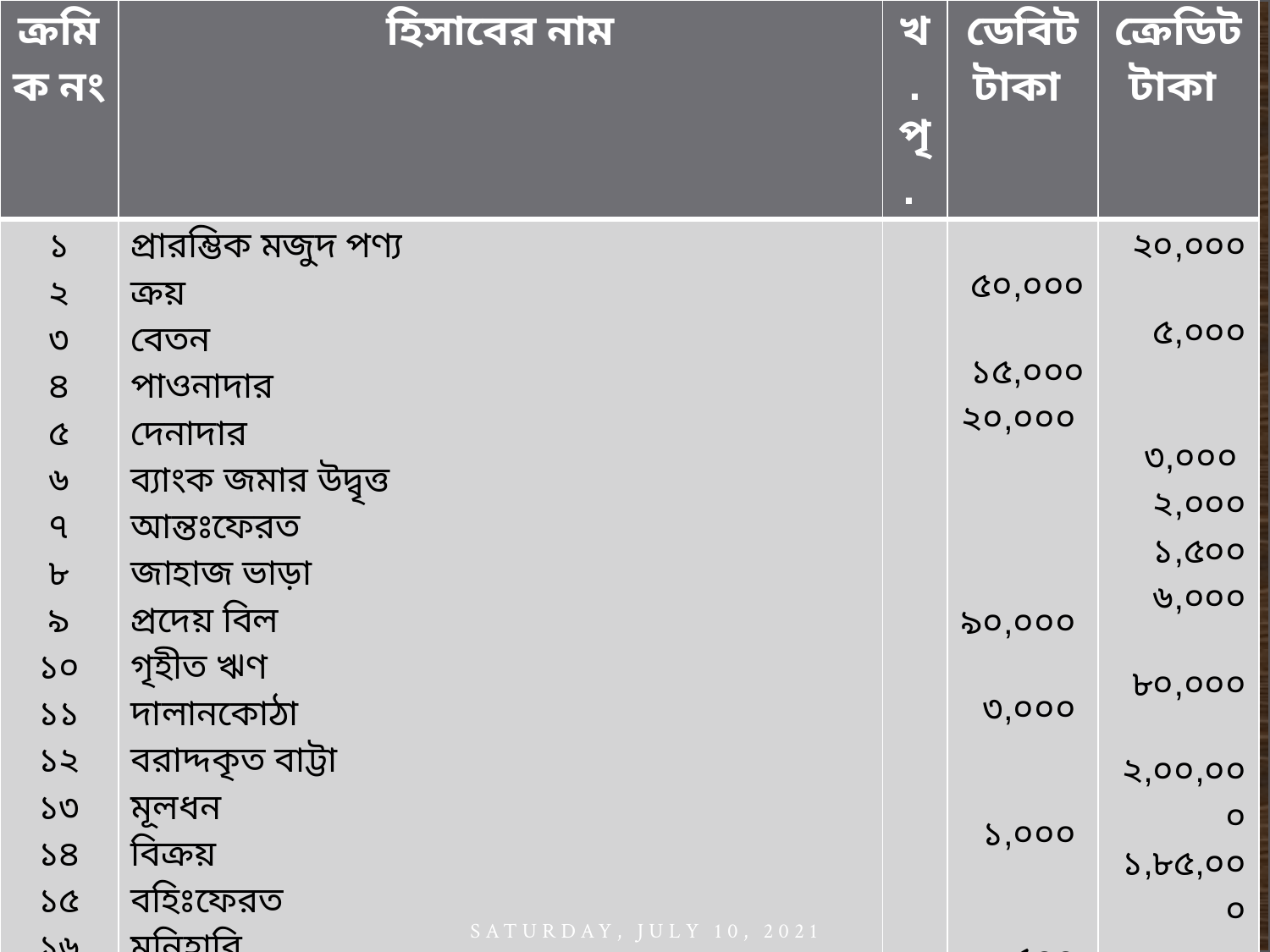

| ক্রমিক নং | হিসাবের নাম | খ.পৃ. | ডেবিট টাকা | ক্রেডিট টাকা |
| --- | --- | --- | --- | --- |
| ১ ২ ৩ ৪ ৫ ৬ ৭ ৮ ৯ ১০ ১১ ১২ ১৩ ১৪ ১৫ ১৬ ১৭ ১৮ | প্রারম্ভিক মজুদ পণ্য ক্রয় বেতন পাওনাদার দেনাদার ব্যাংক জমার উদ্বৃত্ত আন্তঃফেরত জাহাজ ভাড়া প্রদেয় বিল গৃহীত ঋণ দালানকোঠা বরাদ্দকৃত বাট্টা মূলধন বিক্রয় বহিঃফেরত মনিহারি কুঋণ সন্দেহজনক দেনা সঞ্চিতি |  | ৫০,০০০ ১৫,০০০ ২০,০০০ ৯০,০০০ ৩,০০০ ১,০০০ ৫০০ | ২০,০০০ ৫,০০০ ৩,০০০ ২,০০০ ১,৫০০ ৬,০০০ ৮০,০০০ ২,০০,০০০ ১,৮৫,০০০ ১,০০০ ৩০০ |
Saturday, July 10, 2021